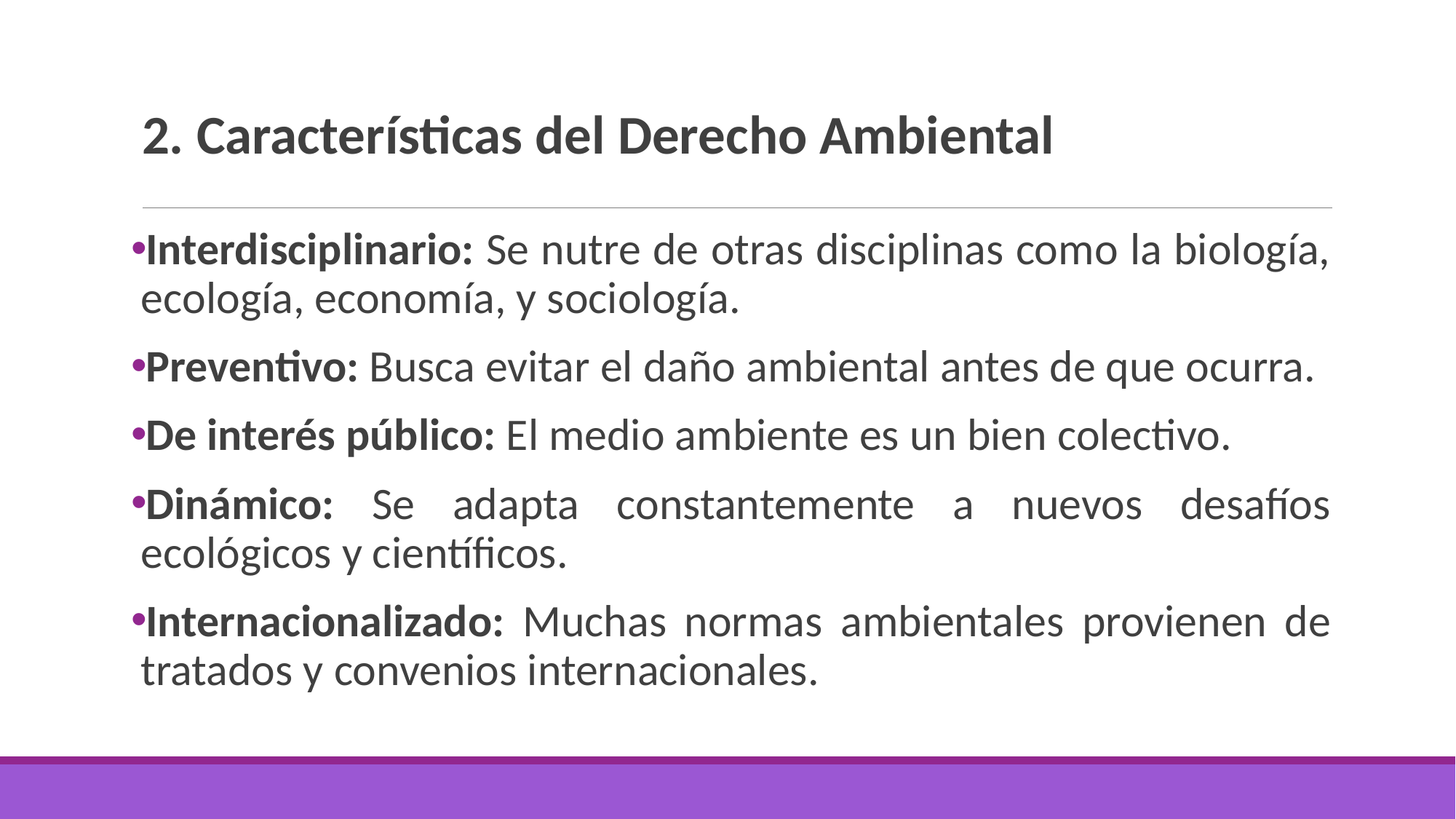

# 2. Características del Derecho Ambiental
Interdisciplinario: Se nutre de otras disciplinas como la biología, ecología, economía, y sociología.
Preventivo: Busca evitar el daño ambiental antes de que ocurra.
De interés público: El medio ambiente es un bien colectivo.
Dinámico: Se adapta constantemente a nuevos desafíos ecológicos y científicos.
Internacionalizado: Muchas normas ambientales provienen de tratados y convenios internacionales.